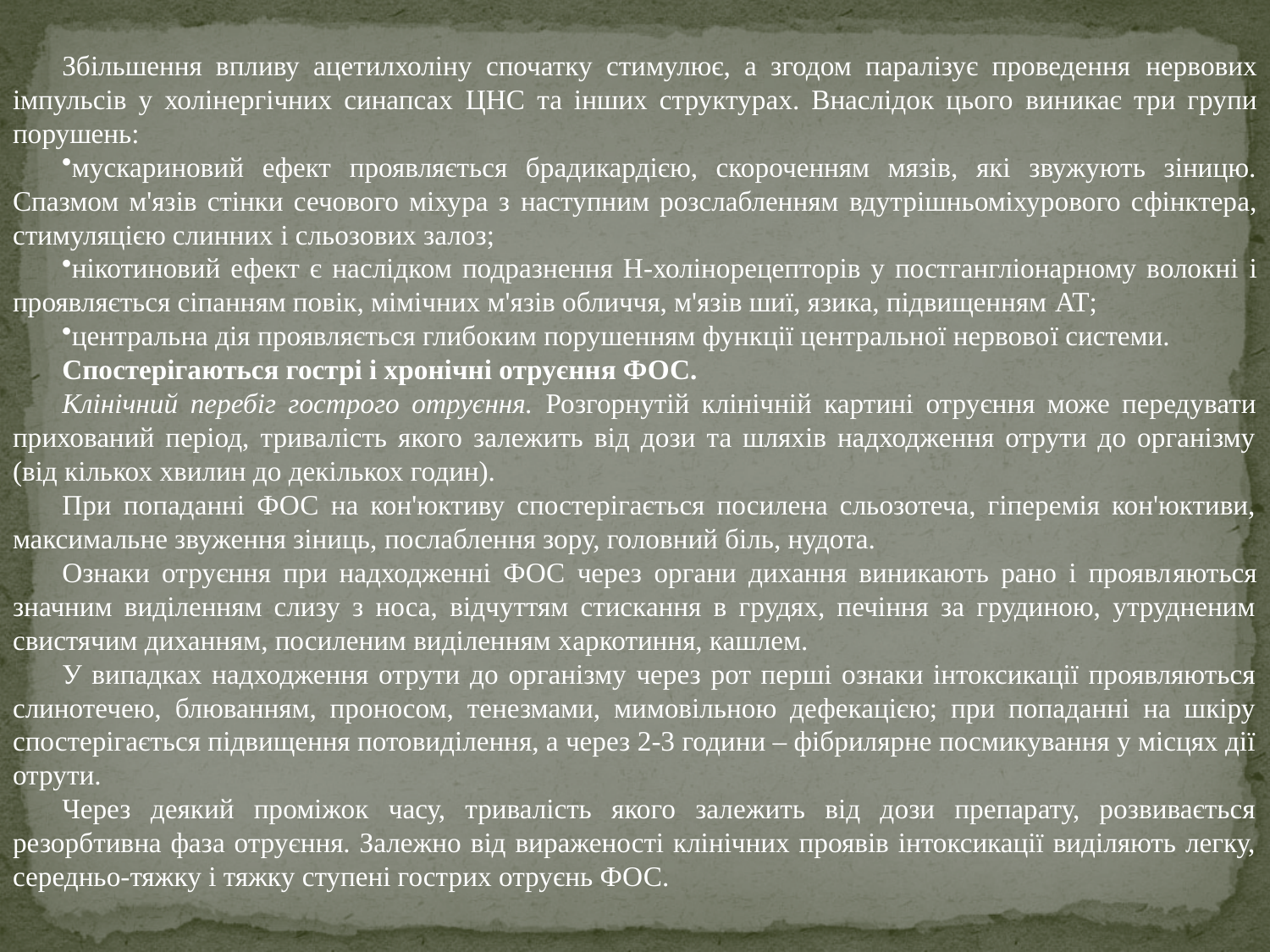

Збільшення впливу ацетилхоліну спочатку стимулює, а згодом паралізує проведення нервових імпульсів у холінергічних синапсах ЦНС та інших структурах. Внаслідок цього виникає три групи порушень:
мускариновий ефект проявляється брадикардією, скороченням мязів, які звужують зіницю. Спазмом м'язів стінки сечового міхура з наступним розслабленням вдутрішньоміхурового сфінктера, стимуляцією слинних і сльозових залоз;
нікотиновий ефект є наслідком подразнення Н-холінорецепторів у постгангліонарному волокні і проявляється сіпанням повік, мімічних м'язів обличчя, м'язів шиї, язика, підвищенням AT;
центральна дія проявляється глибоким порушенням функції центральної нервової системи.
Спостерігаються гострі і хронічні отруєння ФОС.
Клінічний перебіг гострого отруєння. Розгорнутій клінічній картині отруєння може передувати прихований період, тривалість якого залежить від дози та шляхів надходження отрути до організму (від кількох хвилин до декількох годин).
При попаданні ФОС на кон'юктиву спостерігається посилена сльозотеча, гіперемія кон'юктиви, максимальне звуження зіниць, послаблення зору, головний біль, нудота.
Ознаки отруєння при надходженні ФОС через органи дихання виникають рано і проявляються значним виділенням слизу з носа, відчуттям стискання в грудях, печіння за грудиною, утрудненим свистячим диханням, посиленим виділенням харкотиння, кашлем.
У випадках надходження отрути до організму через рот перші ознаки інтоксикації проявляються слинотечею, блюванням, проносом, тенезмами, мимовільною дефекацією; при попаданні на шкіру спостерігається підвищення потовиділення, а через 2-3 години – фібрилярне посмикування у місцях дії отрути.
Через деякий проміжок часу, тривалість якого залежить від дози препарату, розвивається резорбтивна фаза отруєння. Залежно від вираженості клінічних проявів інтоксикації виділяють легку, середньо-тяжку і тяжку ступені гострих отруєнь ФОС.